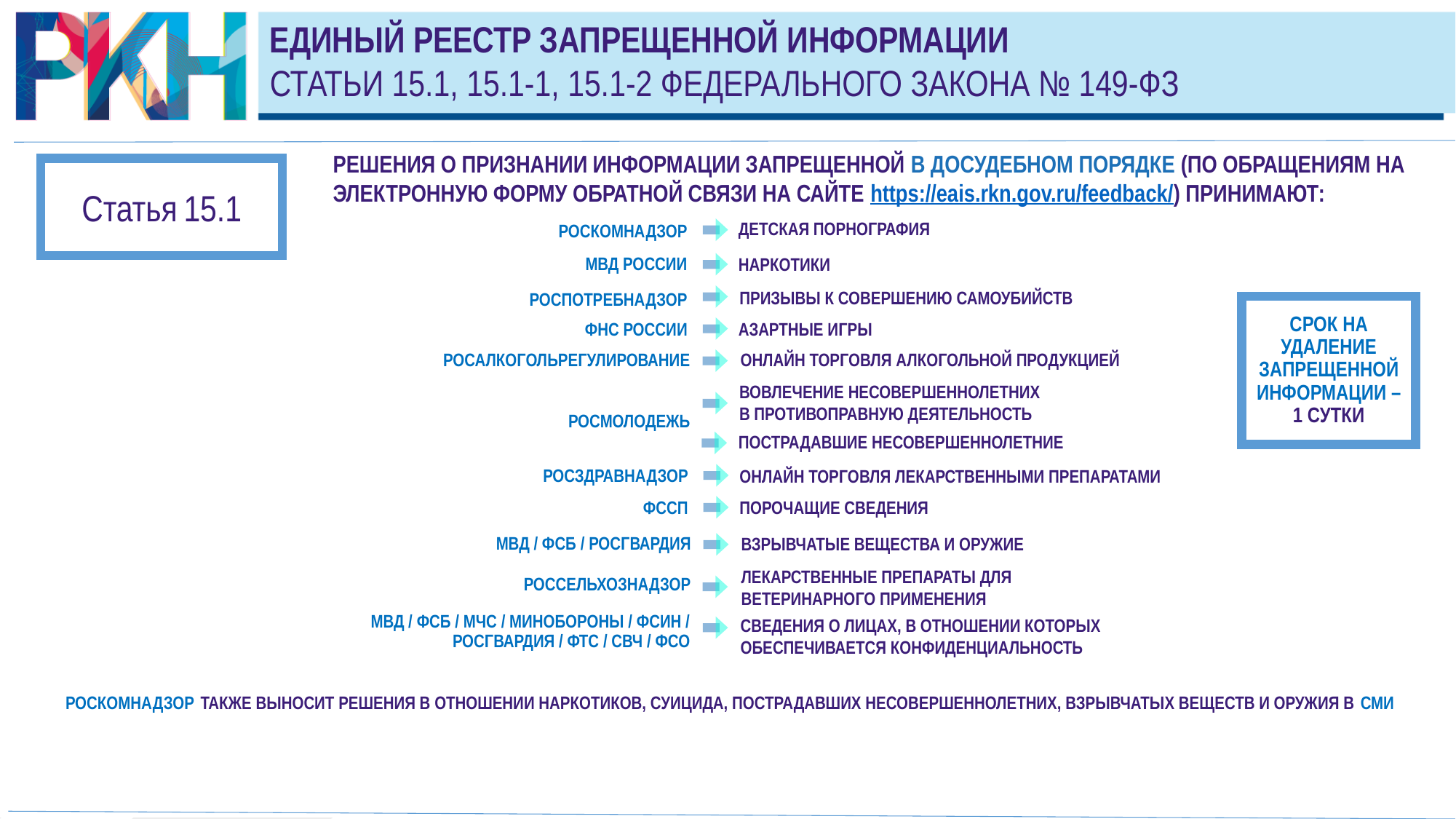

ЕДИНЫЙ РЕЕСТР ЗАПРЕЩЕННОЙ ИНФОРМАЦИИ
СТАТЬИ 15.1, 15.1-1, 15.1-2 ФЕДЕРАЛЬНОГО ЗАКОНА № 149-ФЗ
РЕШЕНИЯ О ПРИЗНАНИИ ИНФОРМАЦИИ ЗАПРЕЩЕННОЙ В ДОСУДЕБНОМ ПОРЯДКЕ (ПО ОБРАЩЕНИЯМ НА ЭЛЕКТРОННУЮ ФОРМУ ОБРАТНОЙ СВЯЗИ НА САЙТЕ https://eais.rkn.gov.ru/feedback/) ПРИНИМАЮТ:
Статья 15.1
ДЕТСКАЯ ПОРНОГРАФИЯ
РОСКОМНАДЗОР

МВД РОССИИ
НАРКОТИКИ

ПРИЗЫВЫ К СОВЕРШЕНИЮ САМОУБИЙСТВ

РОСПОТРЕБНАДЗОР
СРОК НА УДАЛЕНИЕ ЗАПРЕЩЕННОЙ ИНФОРМАЦИИ – 1 СУТКИ
ФНС РОССИИ
АЗАРТНЫЕ ИГРЫ

РОСАЛКОГОЛЬРЕГУЛИРОВАНИЕ
ОНЛАЙН ТОРГОВЛЯ АЛКОГОЛЬНОЙ ПРОДУКЦИЕЙ

ВОВЛЕЧЕНИЕ НЕСОВЕРШЕННОЛЕТНИХ
В ПРОТИВОПРАВНУЮ ДЕЯТЕЛЬНОСТЬ

РОСМОЛОДЕЖЬ
ПОСТРАДАВШИЕ НЕСОВЕРШЕННОЛЕТНИЕ

РОСЗДРАВНАДЗОР
ОНЛАЙН ТОРГОВЛЯ ЛЕКАРСТВЕННЫМИ ПРЕПАРАТАМИ

ПОРОЧАЩИЕ СВЕДЕНИЯ
ФССП

МВД / ФСБ / РОСГВАРДИЯ
ВЗРЫВЧАТЫЕ ВЕЩЕСТВА И ОРУЖИЕ

РОССЕЛЬХОЗНАДЗОР
ЛЕКАРСТВЕННЫЕ ПРЕПАРАТЫ ДЛЯ ВЕТЕРИНАРНОГО ПРИМЕНЕНИЯ

МВД / ФСБ / МЧС / МИНОБОРОНЫ / ФСИН / РОСГВАРДИЯ / ФТС / СВЧ / ФСО

СВЕДЕНИЯ О ЛИЦАХ, В ОТНОШЕНИИ КОТОРЫХ ОБЕСПЕЧИВАЕТСЯ КОНФИДЕНЦИАЛЬНОСТЬ
РОСКОМНАДЗОР ТАКЖЕ ВЫНОСИТ РЕШЕНИЯ В ОТНОШЕНИИ НАРКОТИКОВ, СУИЦИДА, ПОСТРАДАВШИХ НЕСОВЕРШЕННОЛЕТНИХ, ВЗРЫВЧАТЫХ ВЕЩЕСТВ И ОРУЖИЯ В СМИ